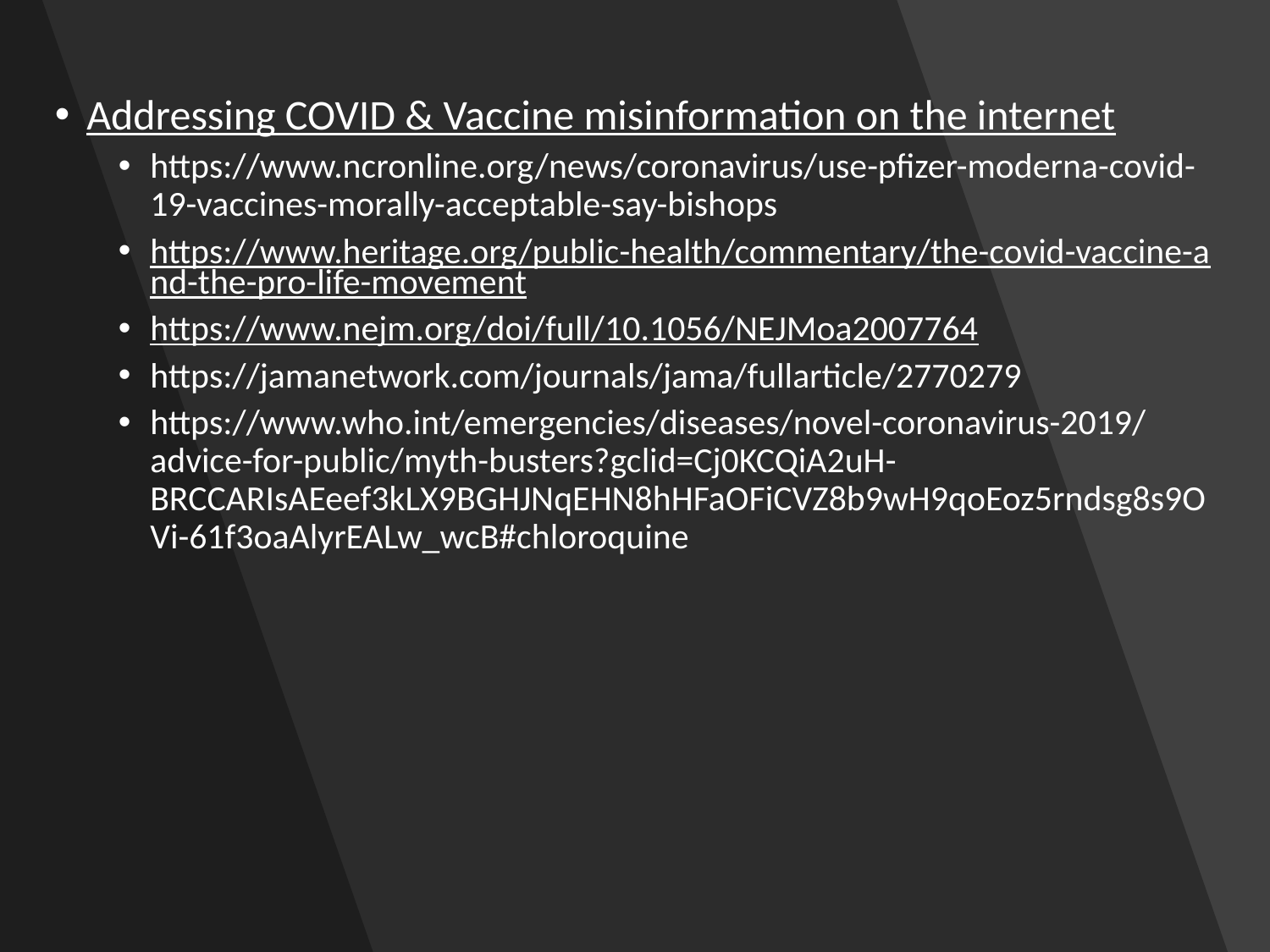

Addressing COVID & Vaccine misinformation on the internet
https://www.ncronline.org/news/coronavirus/use-pfizer-moderna-covid-19-vaccines-morally-acceptable-say-bishops
https://www.heritage.org/public-health/commentary/the-covid-vaccine-and-the-pro-life-movement
https://www.nejm.org/doi/full/10.1056/NEJMoa2007764
https://jamanetwork.com/journals/jama/fullarticle/2770279
https://www.who.int/emergencies/diseases/novel-coronavirus-2019/advice-for-public/myth-busters?gclid=Cj0KCQiA2uH-BRCCARIsAEeef3kLX9BGHJNqEHN8hHFaOFiCVZ8b9wH9qoEoz5rndsg8s9OVi-61f3oaAlyrEALw_wcB#chloroquine